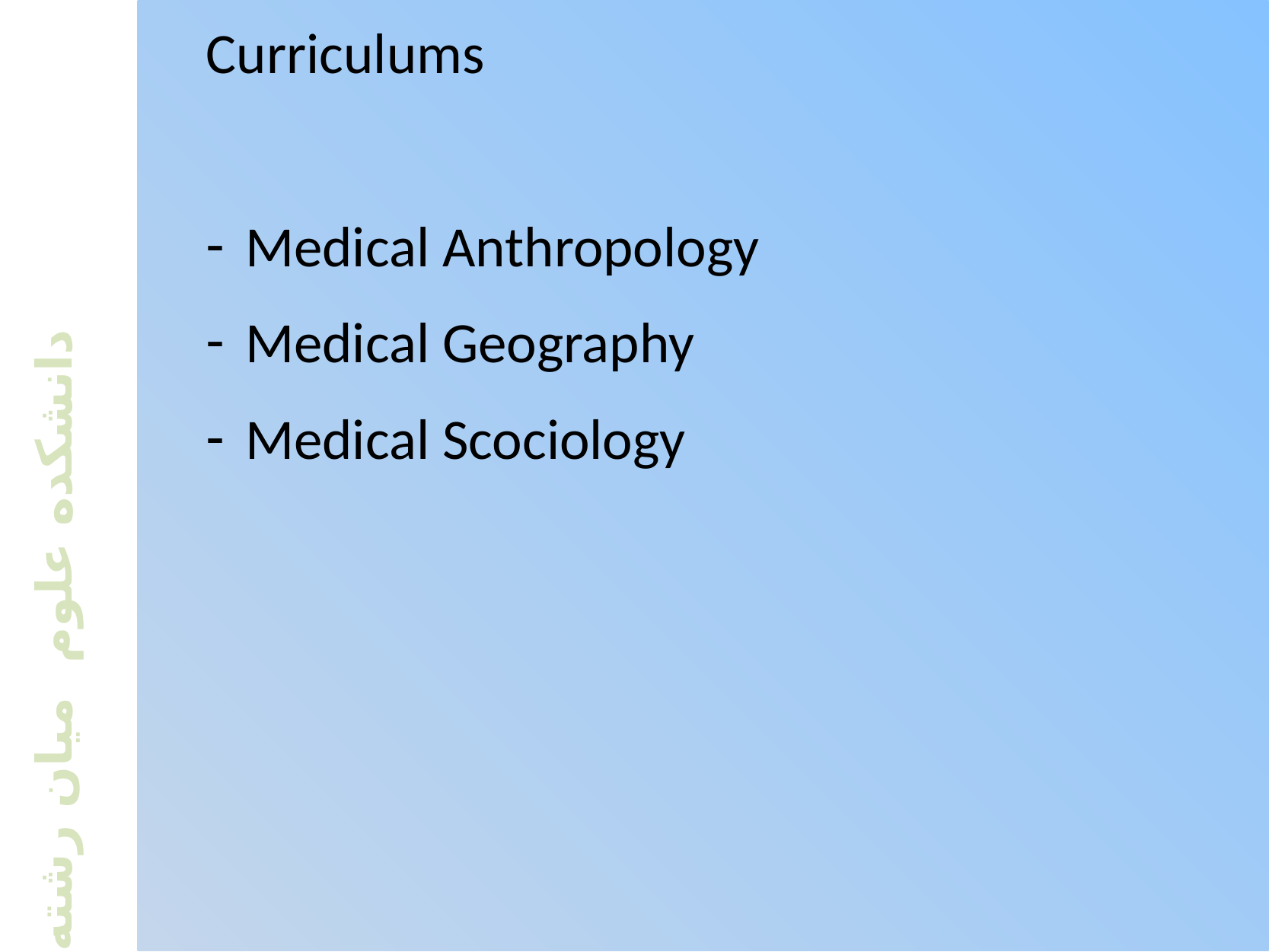

Curriculums

Medical Anthropology
Medical Geography
Medical Scociology
# دانشکده علوم  میان رشته ای